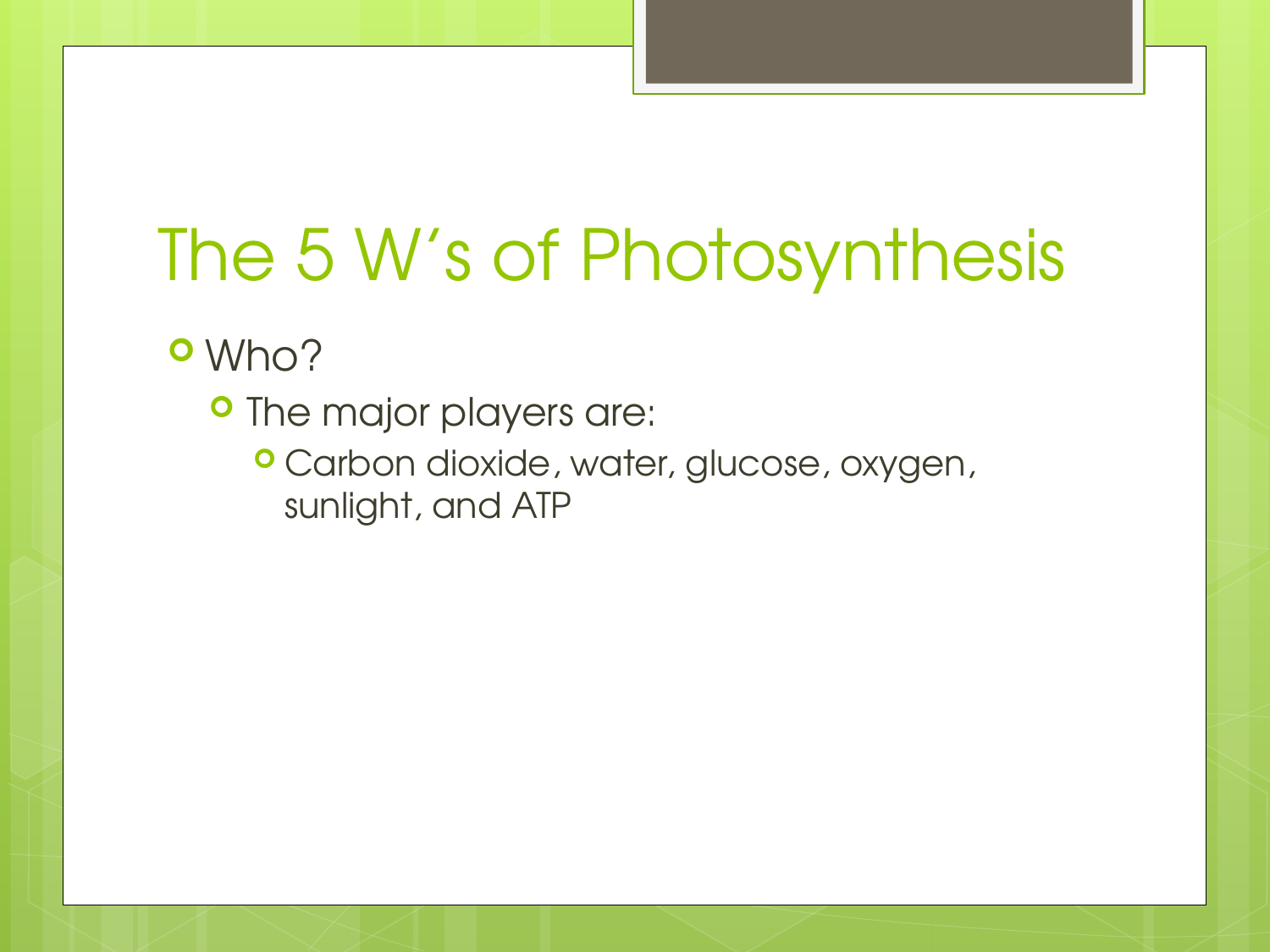

# The 5 W’s of Photosynthesis
Who?
The major players are:
Carbon dioxide, water, glucose, oxygen, sunlight, and ATP